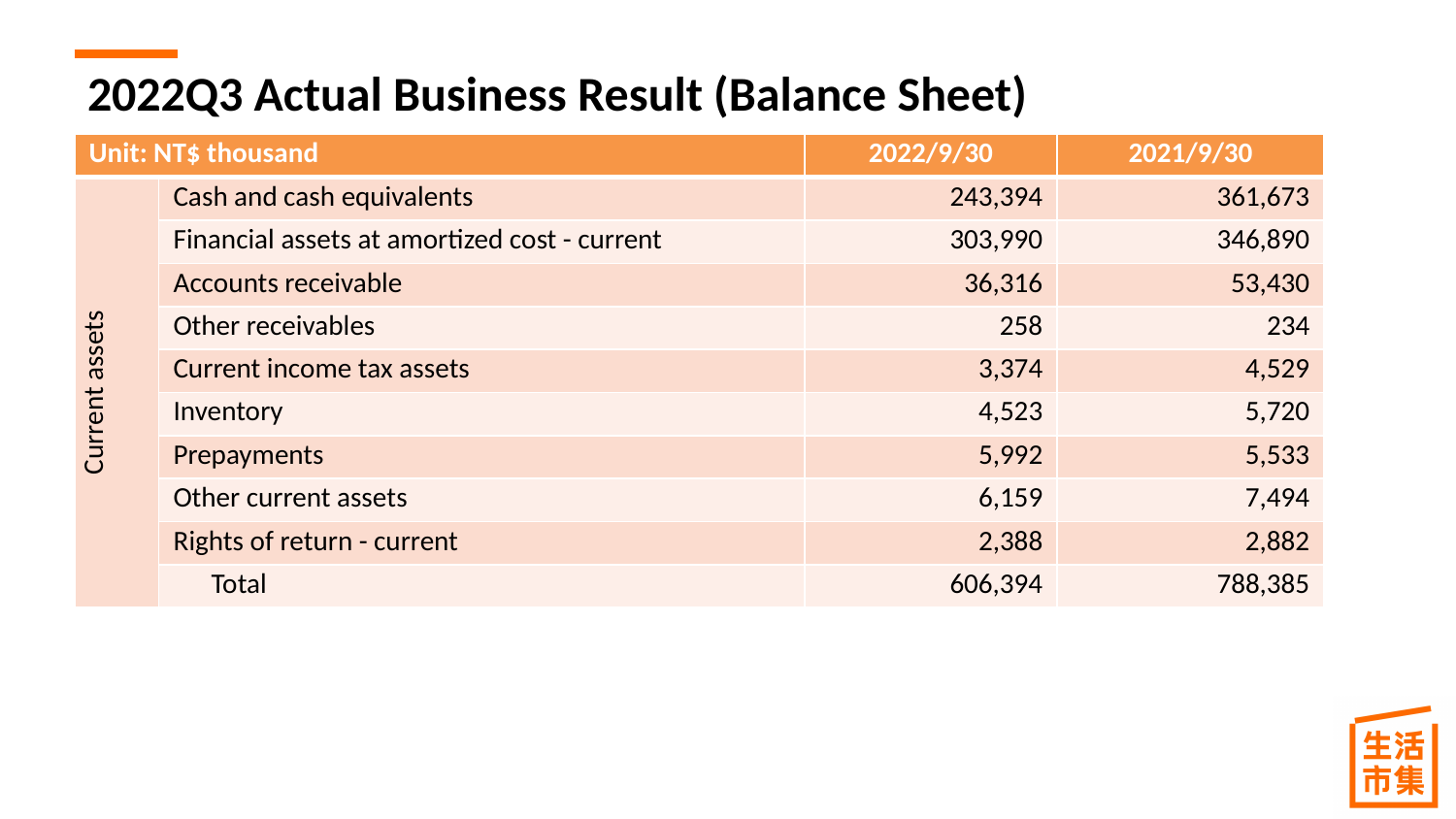

# 2022Q3 Actual Business Result (Balance Sheet)
| Unit: NT$ thousand |  | 2022/9/30 | 2021/9/30 |
| --- | --- | --- | --- |
| Current assets | Cash and cash equivalents | 243,394 | 361,673 |
|  | Financial assets at amortized cost - current | 303,990 | 346,890 |
|  | Accounts receivable | 36,316 | 53,430 |
|  | Other receivables | 258 | 234 |
|  | Current income tax assets | 3,374 | 4,529 |
|  | Inventory | 4,523 | 5,720 |
|  | Prepayments | 5,992 | 5,533 |
|  | Other current assets | 6,159 | 7,494 |
|  | Rights of return - current | 2,388 | 2,882 |
|  | Total | 606,394 | 788,385 |